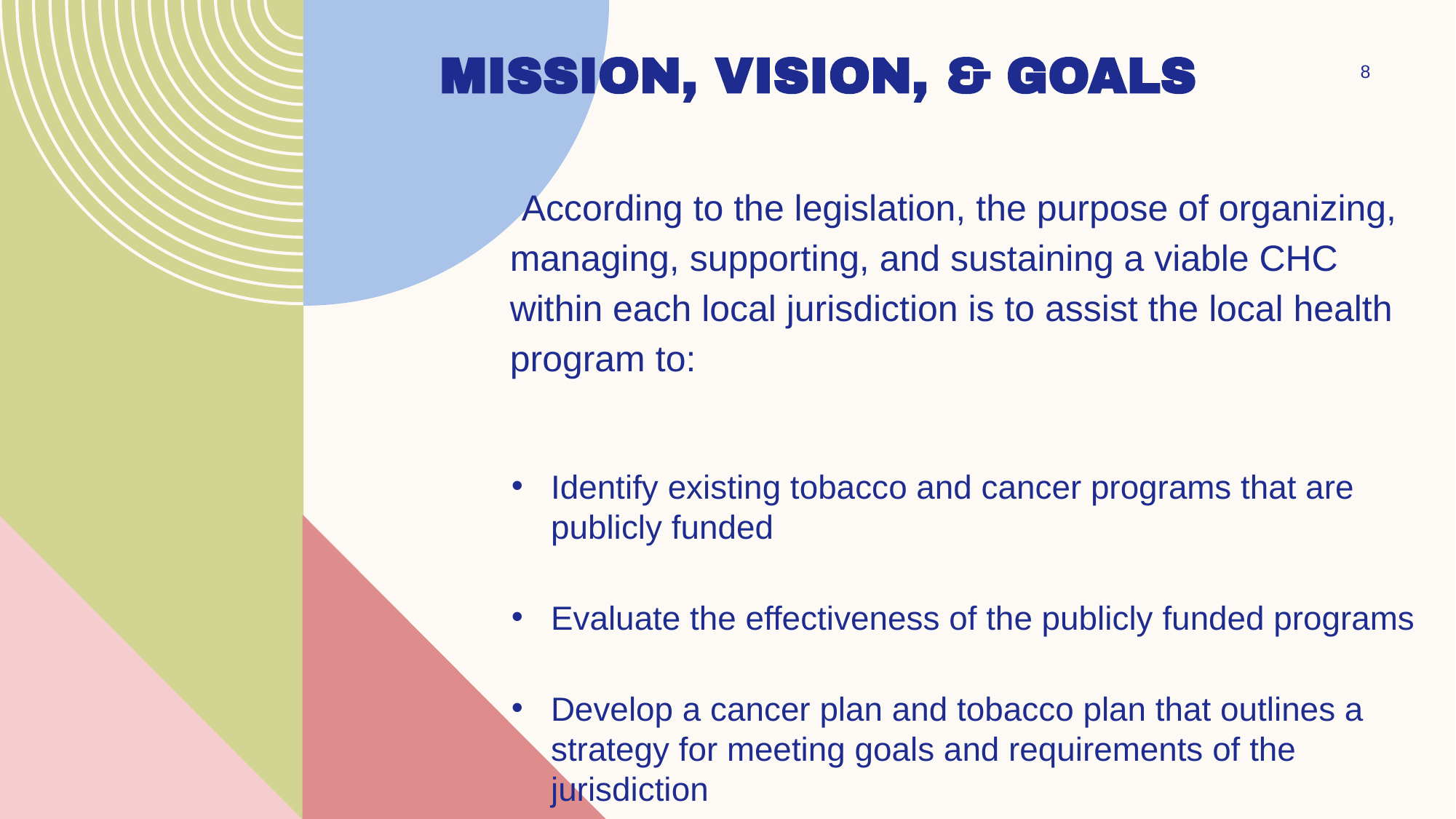

# MISSION, VISION, & GOALS
8
 According to the legislation, the purpose of organizing, managing, supporting, and sustaining a viable CHC within each local jurisdiction is to assist the local health program to:

Identify existing tobacco and cancer programs that are publicly funded

Evaluate the effectiveness of the publicly funded programs

Develop a cancer plan and tobacco plan that outlines a strategy for meeting goals and requirements of the jurisdiction